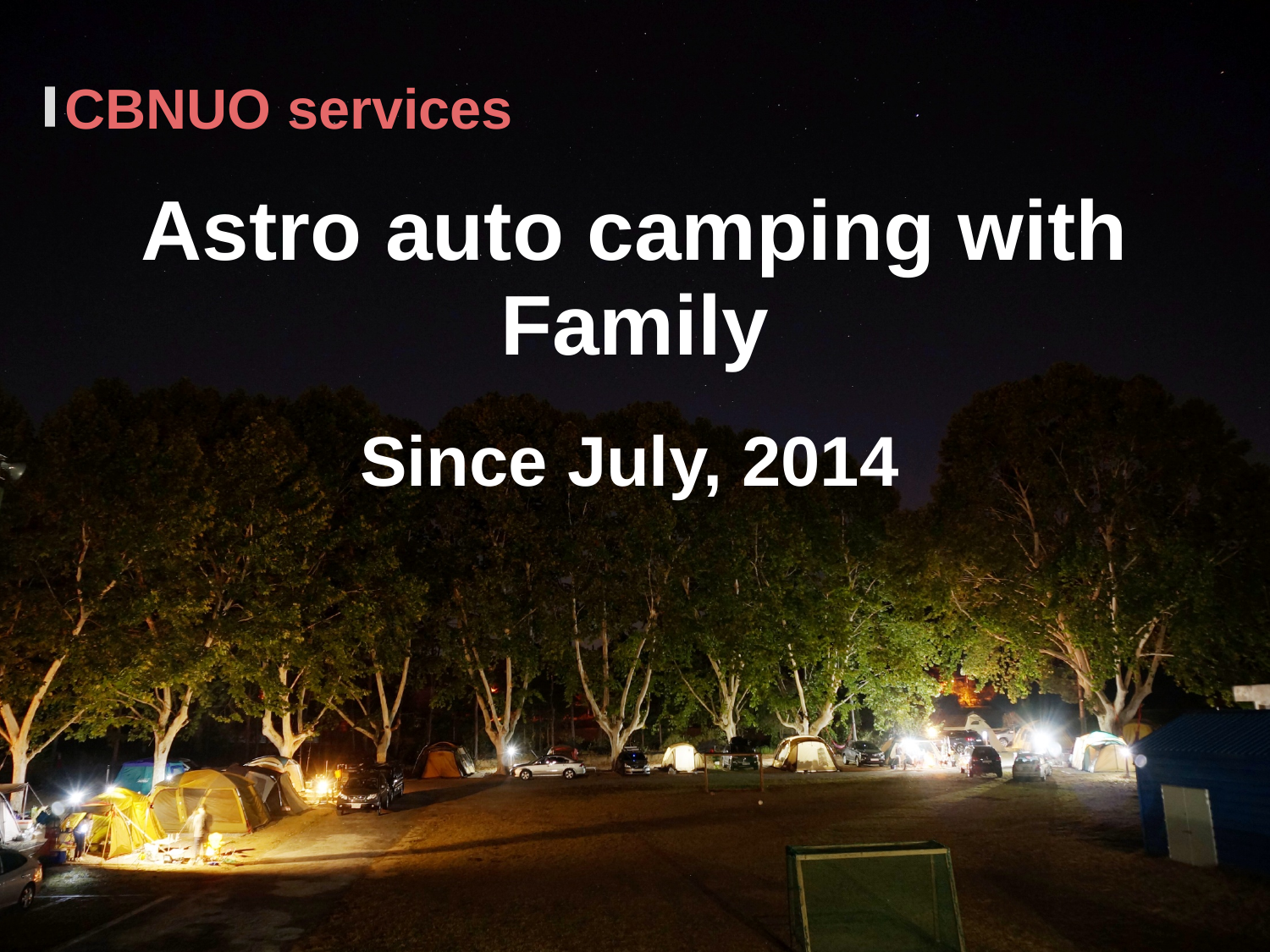

CBNUO services

# Astro auto camping with Family
Since July, 2014